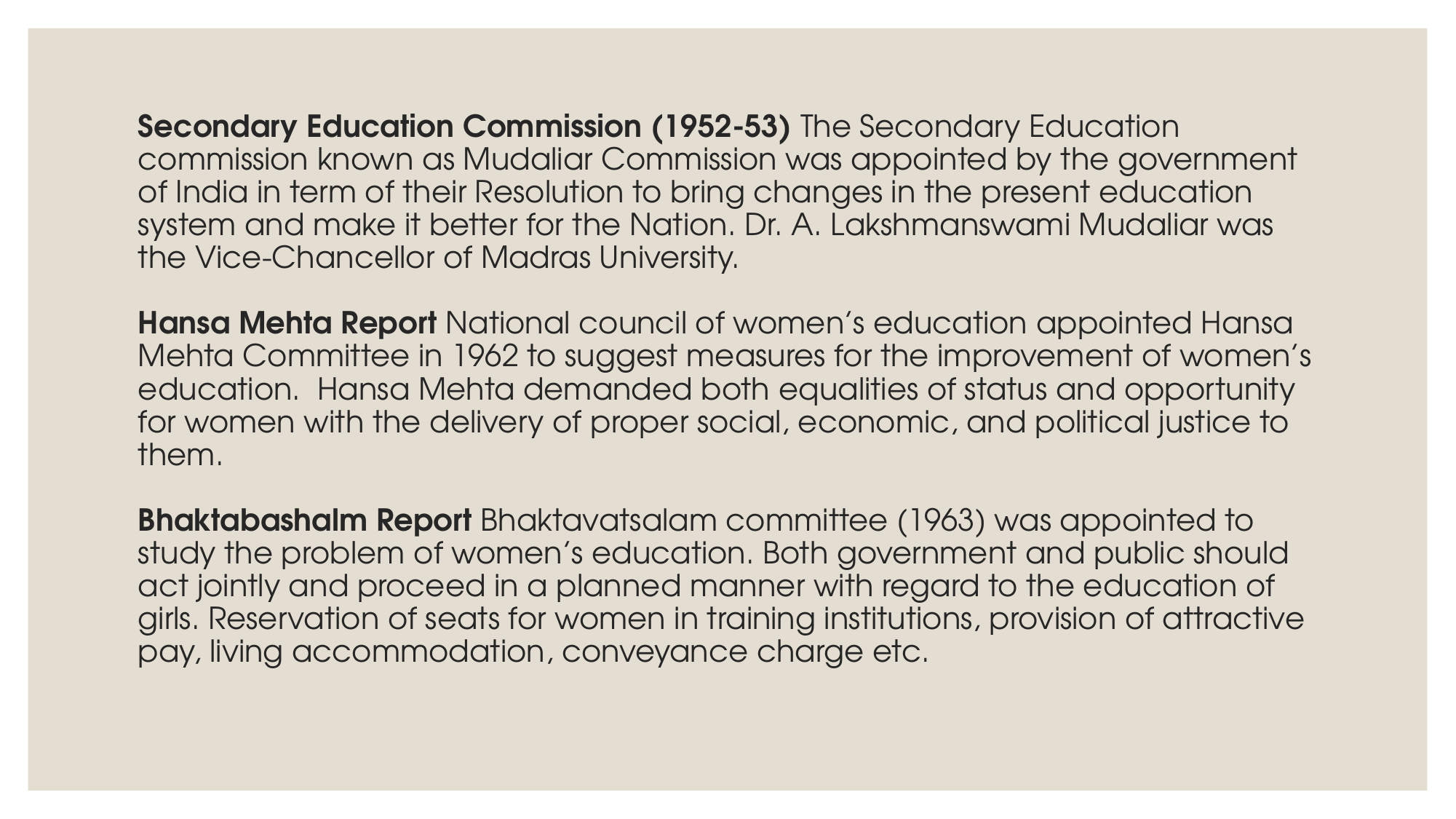

# Secondary Education Commission (1952-53) The Secondary Education commission known as Mudaliar Commission was appointed by the government of India in term of their Resolution to bring changes in the present education system and make it better for the Nation. Dr. A. Lakshmanswami Mudaliar was the Vice-Chancellor of Madras University. Hansa Mehta Report National council of women’s education appointed Hansa Mehta Committee in 1962 to suggest measures for the improvement of women’s education.  Hansa Mehta demanded both equalities of status and opportunity for women with the delivery of proper social, economic, and political justice to them. Bhaktabashalm Report Bhaktavatsalam committee (1963) was appointed to study the problem of women’s education. Both government and public should act jointly and proceed in a planned manner with regard to the education of girls. Reservation of seats for women in training institutions, provision of attractive pay, living accommodation, conveyance charge etc.